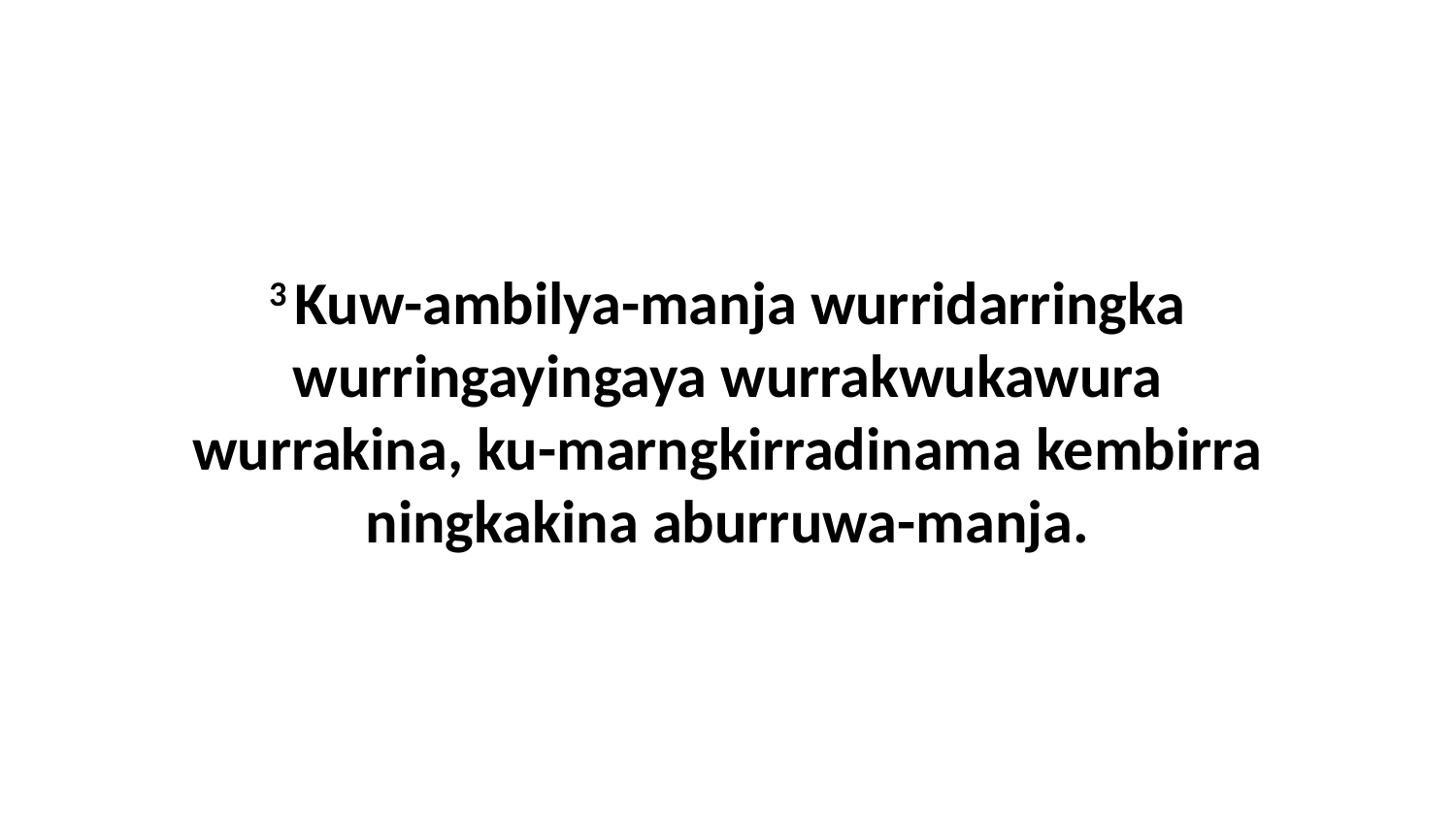

3 Kuw-ambilya-manja wurridarringka wurringayingaya wurrakwukawura wurrakina, ku-marngkirradinama kembirra ningkakina aburruwa-manja.